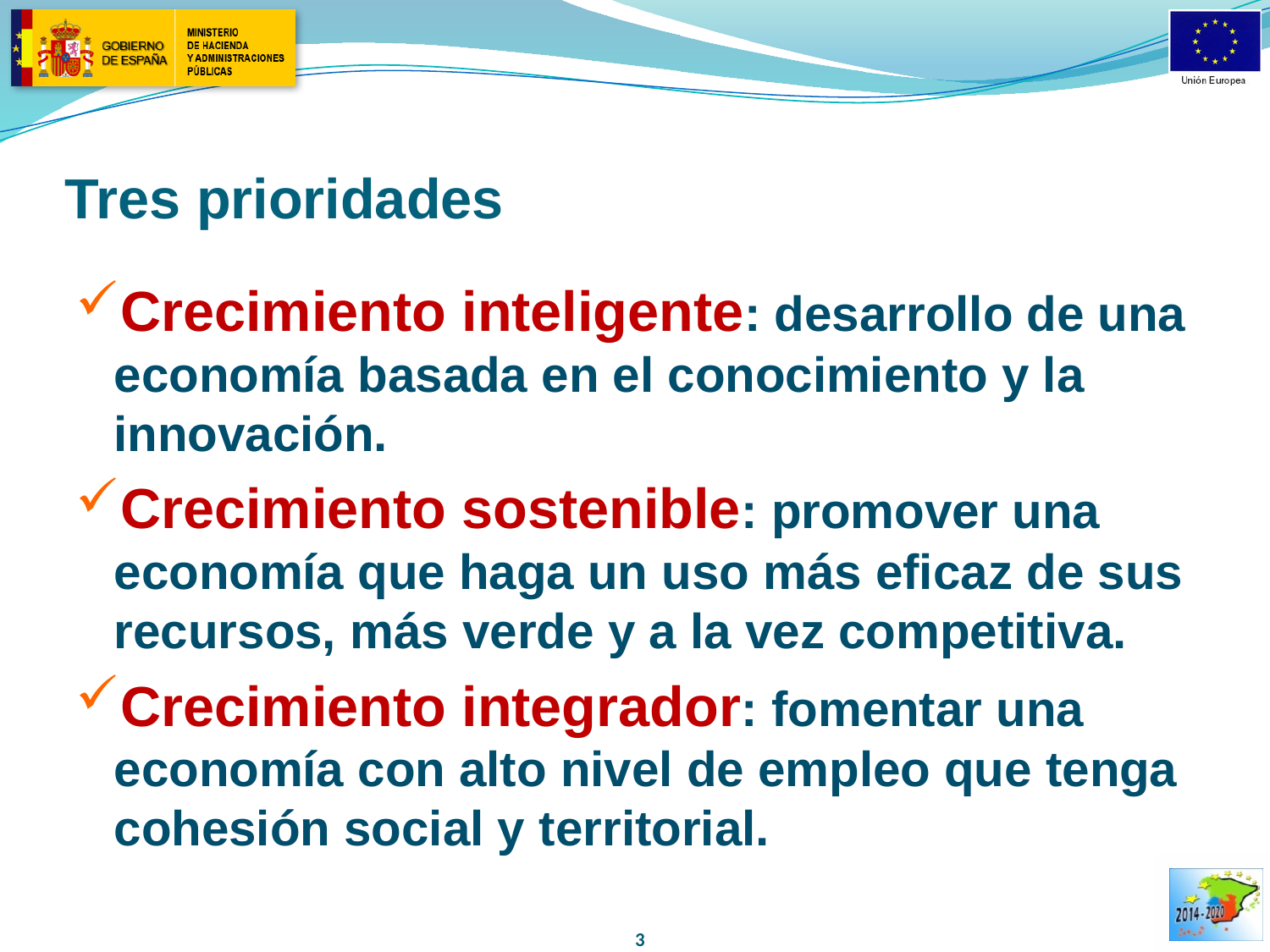

# Tres prioridades
Crecimiento inteligente: desarrollo de una economía basada en el conocimiento y la innovación.
Crecimiento sostenible: promover una economía que haga un uso más eficaz de sus recursos, más verde y a la vez competitiva.
Crecimiento integrador: fomentar una economía con alto nivel de empleo que tenga cohesión social y territorial.
3